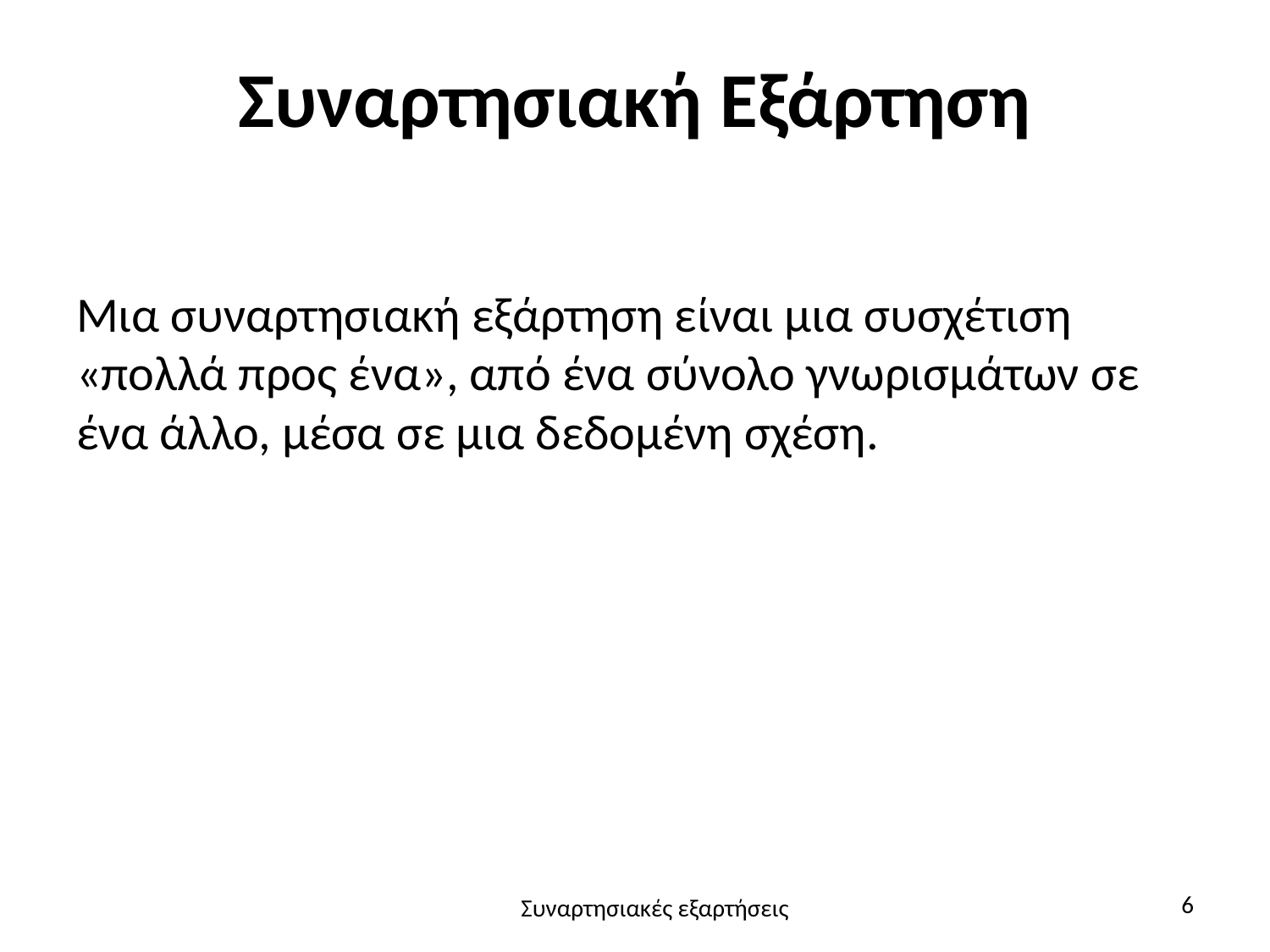

# Συναρτησιακή Εξάρτηση
Μια συναρτησιακή εξάρτηση είναι μια συσχέτιση «πολλά προς ένα», από ένα σύνολο γνωρισμάτων σε ένα άλλο, μέσα σε μια δεδομένη σχέση.
6
Συναρτησιακές εξαρτήσεις